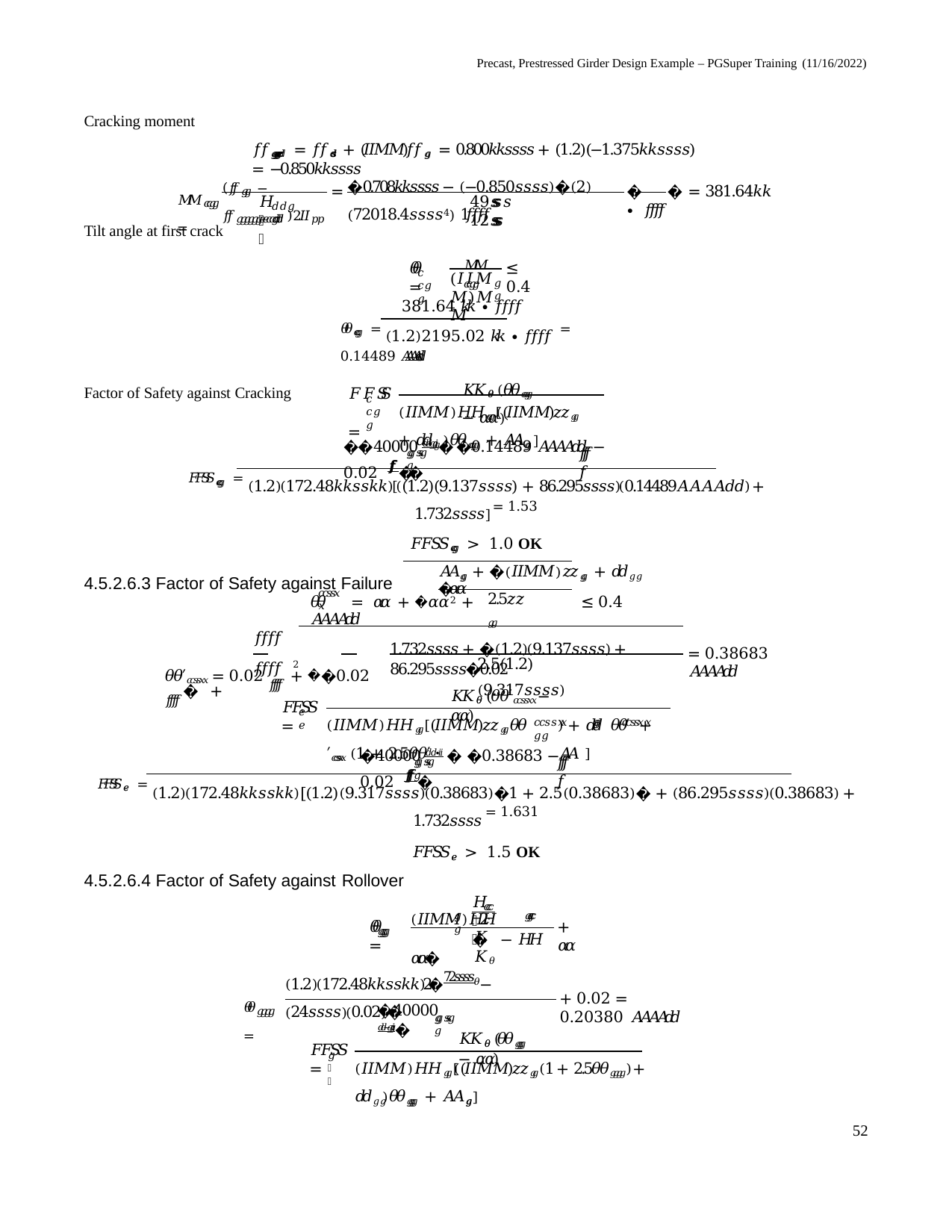

Precast, Prestressed Girder Design Example – PGSuper Training (11/16/2022)
Cracking moment
𝑓𝑓𝑔𝑔𝑔𝑔𝑔𝑔𝑒𝑒𝑐𝑐𝑑𝑑 = 𝑓𝑓𝑑𝑑𝑠𝑠 + (𝐼𝐼𝑀𝑀)𝑓𝑓𝑔𝑔 = 0.800𝑘𝑘𝑠𝑠𝑠𝑠 + (1.2)(−1.375𝑘𝑘𝑠𝑠𝑠𝑠) = −0.850𝑘𝑘𝑠𝑠𝑠𝑠
�0.708𝑘𝑘𝑠𝑠𝑠𝑠 − (−0.850𝑠𝑠𝑠𝑠)�(2)(72018.4𝑠𝑠𝑠𝑠4)  1𝑓𝑓𝑓𝑓
(𝑓𝑓𝑔𝑔 − 𝑓𝑓𝑔𝑔𝑔𝑔𝑔𝑔𝑒𝑒𝑐𝑐𝑑𝑑 )2𝐼𝐼𝑝𝑝
=
�	� = 381.64𝑘𝑘 ∙  𝑓𝑓𝑓𝑓
𝑀𝑀𝑐𝑐𝑔𝑔 =
𝐻𝐻
49𝑠𝑠𝑠𝑠	12𝑠𝑠𝑠𝑠

𝑑𝑑𝑔𝑔𝑑𝑑
Tilt angle at first crack
𝑀𝑀𝑐𝑐𝑔𝑔
≤ 0.4
𝜃𝜃	=
𝑐𝑐𝑔𝑔
(𝐼𝐼𝑀𝑀)𝑀𝑀

𝑔𝑔
381.64 𝑘𝑘 ∙ 𝑓𝑓𝑓𝑓
𝜃𝜃𝑐𝑐𝑔𝑔 = (1.2)2195.02 𝑘𝑘 ∙ 𝑓𝑓𝑓𝑓 = 0.14489 𝐴𝐴𝐴𝐴𝑑𝑑
Factor of Safety against Cracking

𝐾𝐾𝜃𝜃 (𝜃𝜃𝑐𝑐𝑔𝑔 − 𝛼𝛼)
𝐹𝐹𝑆𝑆	=
𝑐𝑐𝑔𝑔
(𝐼𝐼𝑀𝑀)𝐻𝐻𝑔𝑔[((𝐼𝐼𝑀𝑀)𝑧𝑧𝑔𝑔 + 𝑑𝑑𝑔𝑔 )𝜃𝜃𝑐𝑐𝑔𝑔 + 𝐴𝐴𝑔𝑔 ]

��40000 𝑑𝑑∙𝑔𝑔𝑖𝑖� �0.14489 𝐴𝐴𝐴𝐴𝑑𝑑 − 0.02  𝑓𝑓𝑓𝑓��
𝑓𝑓𝑓𝑓
𝑔𝑔𝑠𝑠𝑔𝑔
𝐹𝐹𝑆𝑆𝑐𝑐𝑔𝑔 = (1.2)(172.48𝑘𝑘𝑠𝑠𝑘𝑘)[((1.2)(9.137𝑠𝑠𝑠𝑠) + 86.295𝑠𝑠𝑠𝑠)(0.14489𝐴𝐴𝐴𝐴𝑑𝑑) + 1.732𝑠𝑠𝑠𝑠] = 1.53
𝐹𝐹𝑆𝑆𝑐𝑐𝑔𝑔 >  1.0 OK

4.5.2.6.3 Factor of Safety against Failure

𝐴𝐴𝑔𝑔 + �(𝐼𝐼𝑀𝑀)𝑧𝑧𝑔𝑔 + 𝑑𝑑𝑔𝑔 �𝛼𝛼
𝜃𝜃	=  𝛼𝛼 + �𝛼𝛼2    +	≤ 0.4 𝐴𝐴𝐴𝐴𝑑𝑑
𝑐𝑐𝑠𝑠𝑥𝑥
2.5𝑧𝑧𝑔𝑔

𝑓𝑓𝑓𝑓	𝑓𝑓𝑓𝑓 2
𝜃𝜃′𝑐𝑐𝑠𝑠𝑥𝑥 = 0.02 𝑓𝑓𝑓𝑓 + ��0.02 𝑓𝑓𝑓𝑓� +
1.732𝑠𝑠𝑠𝑠 + �(1.2)(9.137𝑠𝑠𝑠𝑠) +  86.295𝑠𝑠𝑠𝑠�0.02
= 0.38683 𝐴𝐴𝐴𝐴𝑑𝑑
2.5(1.2)(9.317𝑠𝑠𝑠𝑠)

𝐾𝐾𝜃𝜃 (𝜃𝜃′𝑐𝑐𝑠𝑠𝑥𝑥 − 𝛼𝛼)
𝐹𝐹𝑆𝑆 =
𝑒𝑒
) + 𝑑𝑑 𝜃𝜃′	+ 𝐴𝐴 ]
(𝐼𝐼𝑀𝑀)𝐻𝐻𝑔𝑔[(𝐼𝐼𝑀𝑀)𝑧𝑧𝑔𝑔𝜃𝜃′𝑐𝑐𝑠𝑠𝑥𝑥 (1 + 2.5𝜃𝜃′

𝑐𝑐𝑠𝑠𝑥𝑥	𝑔𝑔      𝑐𝑐𝑠𝑠𝑥𝑥	𝑔𝑔
�40000 𝑑𝑑∙𝑖𝑖 � �0.38683 − 0.02  𝑓𝑓𝑓𝑓�
𝑓𝑓𝑓𝑓
𝑔𝑔𝑠𝑠𝑔𝑔
𝐹𝐹𝑆𝑆𝑒𝑒 = (1.2)(172.48𝑘𝑘𝑠𝑠𝑘𝑘)[(1.2)(9.317𝑠𝑠𝑠𝑠)(0.38683)�1 + 2.5(0.38683)� + (86.295𝑠𝑠𝑠𝑠)(0.38683) + 1.732𝑠𝑠𝑠𝑠 = 1.631
𝐹𝐹𝑆𝑆𝑒𝑒 >  1.5 OK

4.5.2.6.4 Factor of Safety against Rollover
𝐻𝐻
𝑐𝑐𝑐𝑐
(𝐼𝐼𝑀𝑀)𝐻𝐻                                                                                �	− 𝐻𝐻  𝛼𝛼�
𝑔𝑔
2
𝑔𝑔𝑐𝑐

𝜃𝜃	=
+ 𝛼𝛼
𝑔𝑔𝑔𝑔
𝐾𝐾𝜃𝜃

(1.2)(172.48𝑘𝑘𝑠𝑠𝑘𝑘) �72𝑠𝑠𝑠𝑠 −  (24𝑠𝑠𝑠𝑠)(0.02)�
2
+ 0.02 = 0.20380 𝐴𝐴𝐴𝐴𝑑𝑑
𝜃𝜃𝑔𝑔𝑔𝑔 =
�40000  𝑑𝑑−𝑔𝑔𝑖𝑖�

𝑔𝑔𝑠𝑠𝑔𝑔
𝐾𝐾𝜃𝜃 (𝜃𝜃𝑔𝑔𝑔𝑔 − 𝛼𝛼)
𝐹𝐹𝑆𝑆 =
𝑔𝑔
(𝐼𝐼𝑀𝑀)𝐻𝐻𝑔𝑔[((𝐼𝐼𝑀𝑀)𝑧𝑧𝑔𝑔(1 + 2.5𝜃𝜃𝑔𝑔𝑔𝑔) + 𝑑𝑑𝑔𝑔 )𝜃𝜃𝑔𝑔𝑔𝑔 + 𝐴𝐴𝑔𝑔]

52